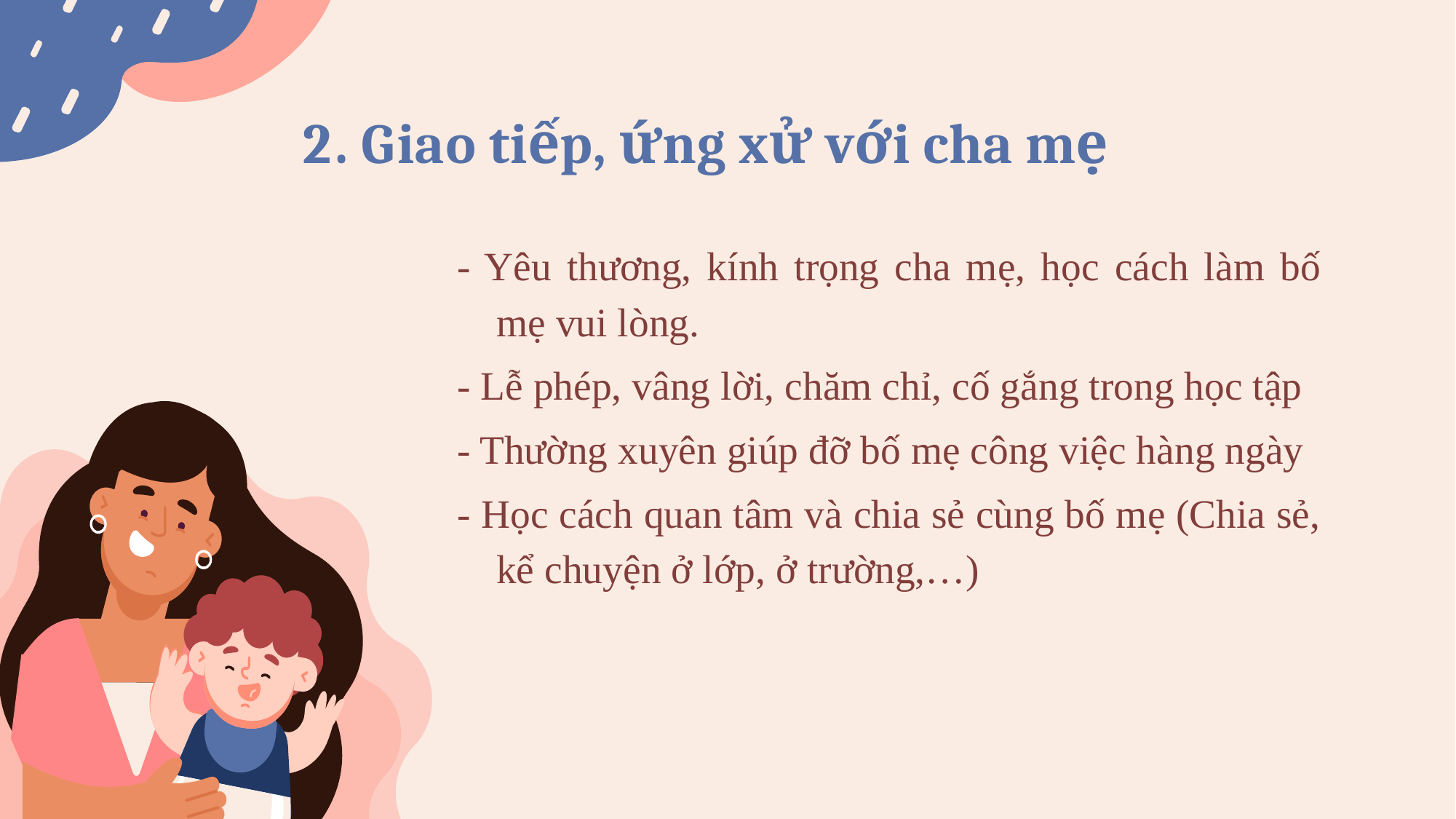

# 2. Giao tiếp, ứng xử với cha mẹ
- Yêu thương, kính trọng cha mẹ, học cách làm bố mẹ vui lòng.
- Lễ phép, vâng lời, chăm chỉ, cố gắng trong học tập
- Thường xuyên giúp đỡ bố mẹ công việc hàng ngày
- Học cách quan tâm và chia sẻ cùng bố mẹ (Chia sẻ, kể chuyện ở lớp, ở trường,…)